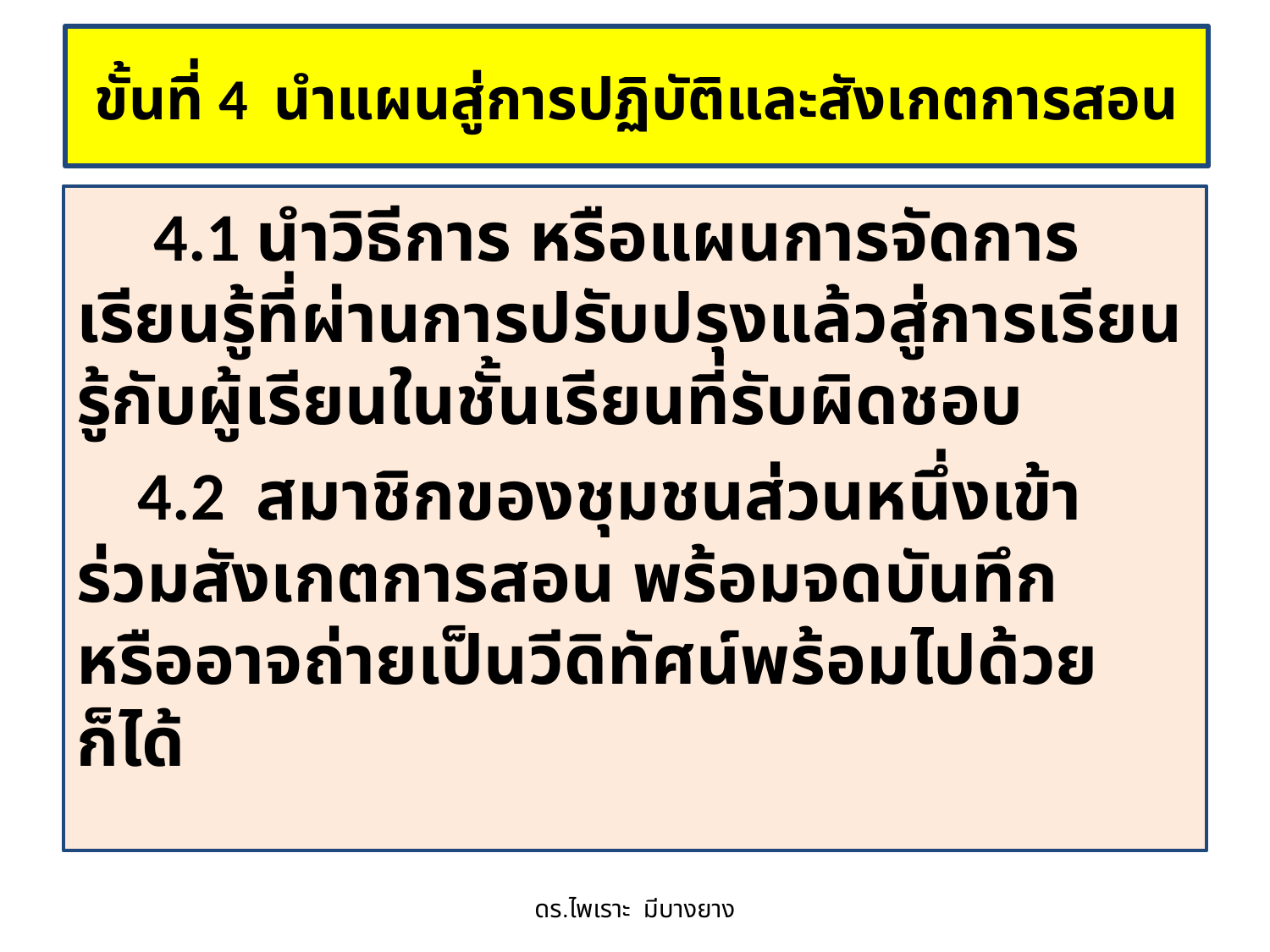

# ขั้นที่ 4  นำแผนสู่การปฏิบัติและสังเกตการสอน
     4.1 นำวิธีการ หรือแผนการจัดการเรียนรู้ที่ผ่านการปรับปรุงแล้วสู่การเรียนรู้กับผู้เรียนในชั้นเรียนที่รับผิดชอบ
    4.2  สมาชิกของชุมชนส่วนหนึ่งเข้าร่วมสังเกตการสอน พร้อมจดบันทึก หรืออาจถ่ายเป็นวีดิทัศน์พร้อมไปด้วยก็ได้
ดร.ไพเราะ  มีบางยาง